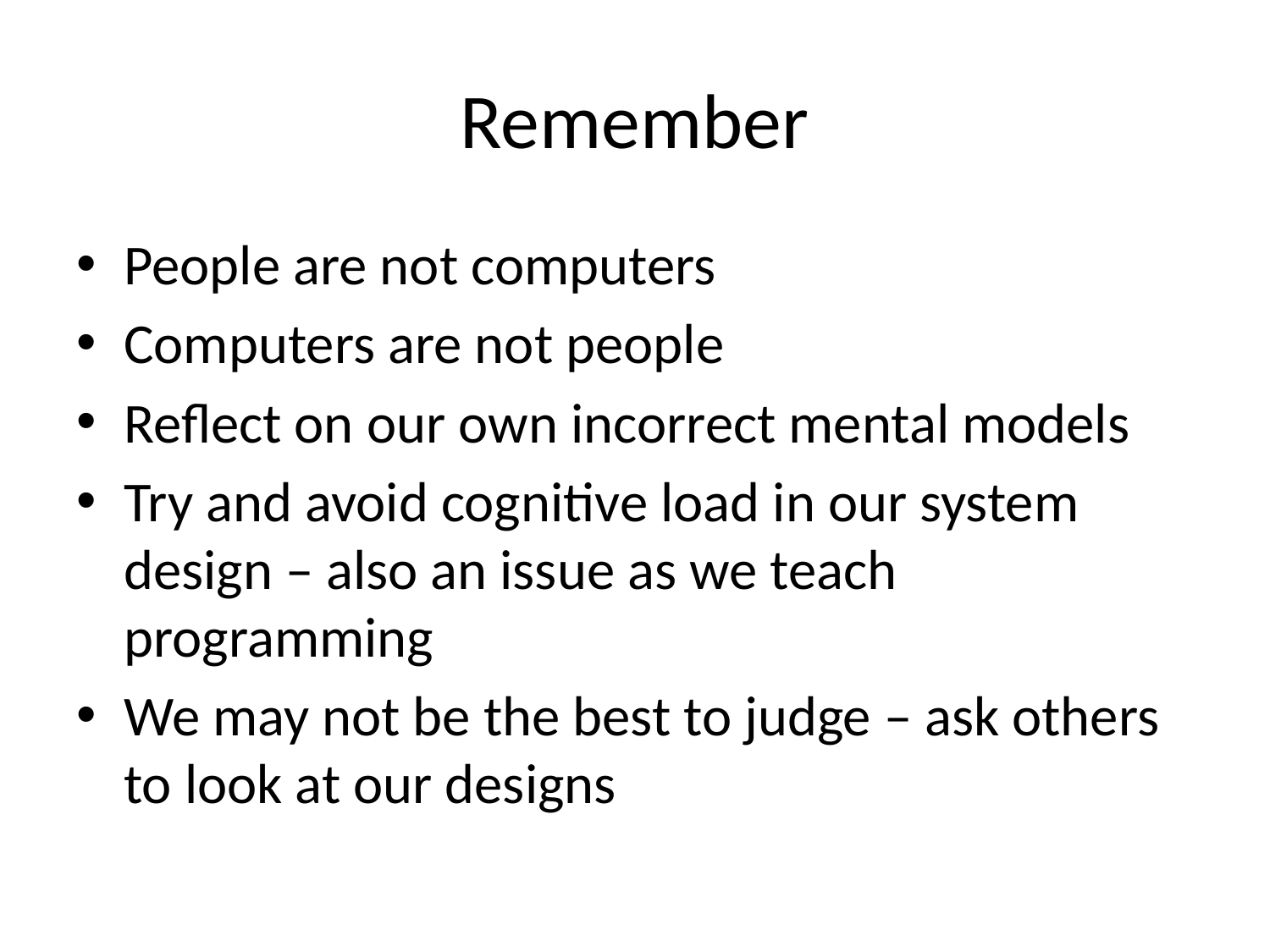

# Remember
People are not computers
Computers are not people
Reflect on our own incorrect mental models
Try and avoid cognitive load in our system design – also an issue as we teach programming
We may not be the best to judge – ask others to look at our designs